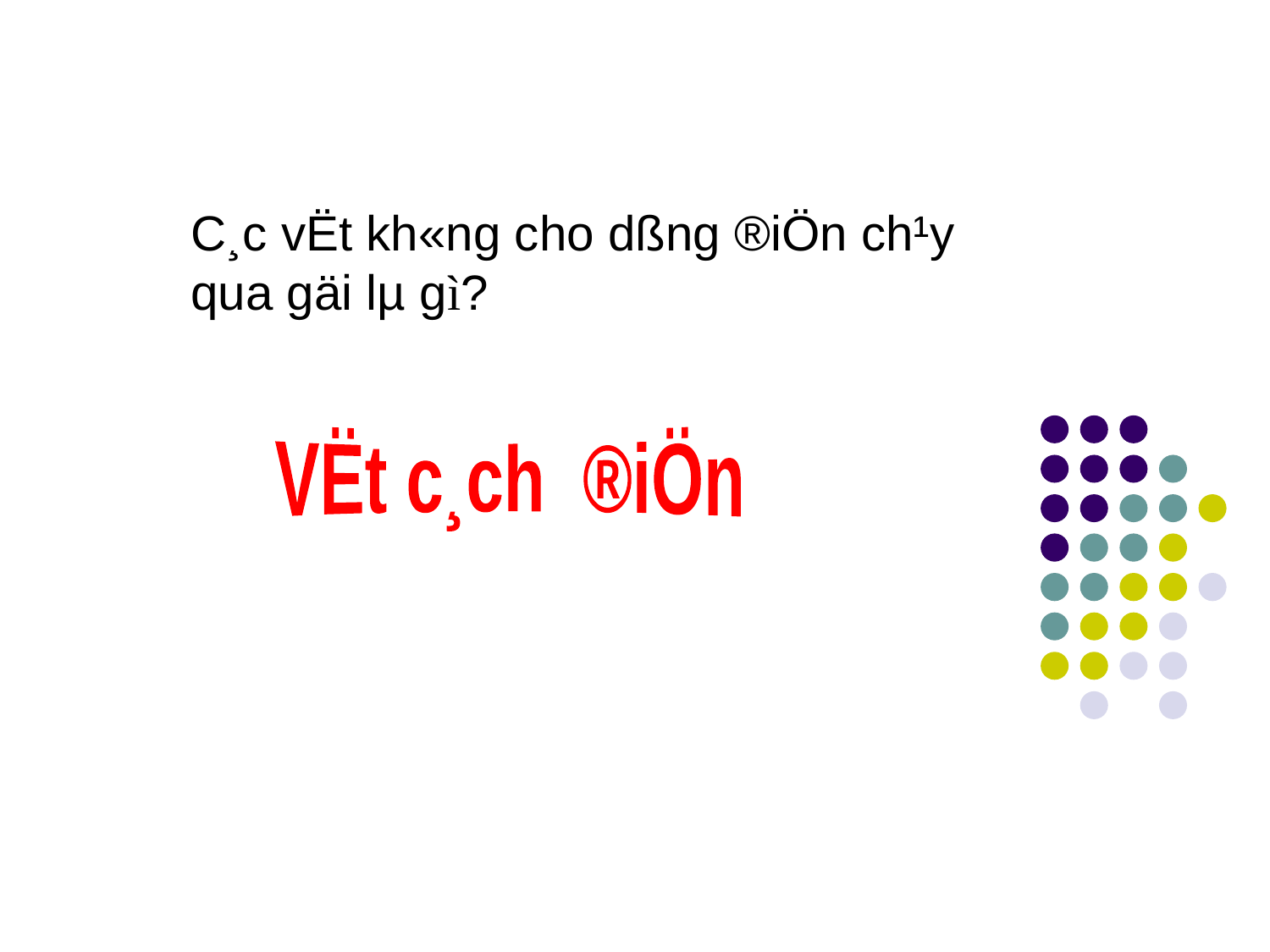

C¸c vËt kh«ng cho dßng ®iÖn ch¹y
qua gäi lµ gì?
 VËt c¸ch  ®iÖn